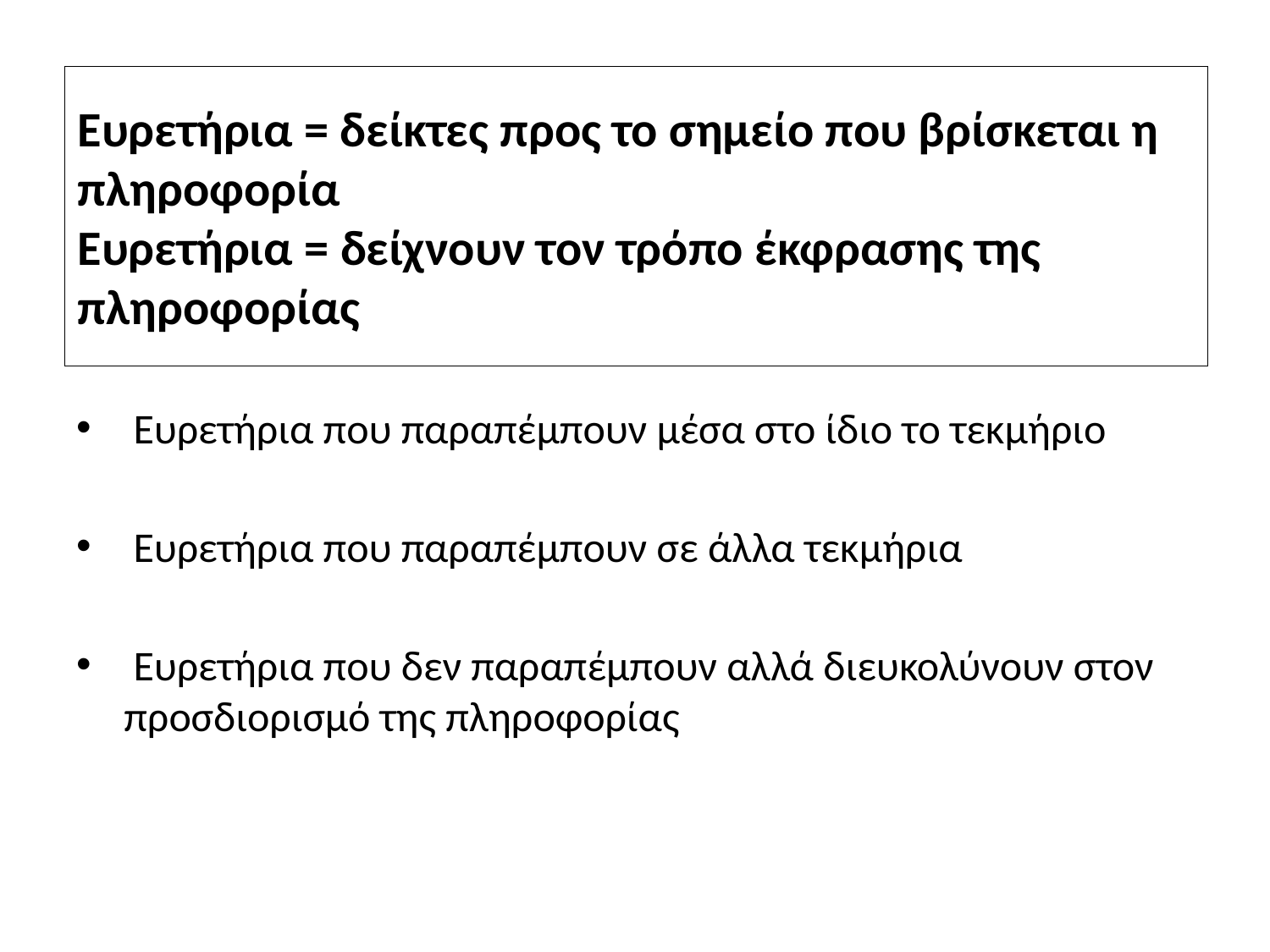

# Ευρετήρια = δείκτες προς το σημείο που βρίσκεται η πληροφορία Ευρετήρια = δείχνουν τον τρόπο έκφρασης της πληροφορίας

 Ευρετήρια που παραπέμπουν μέσα στο ίδιο το τεκμήριο

 Ευρετήρια που παραπέμπουν σε άλλα τεκμήρια

 Ευρετήρια που δεν παραπέμπουν αλλά διευκολύνουν στον προσδιορισμό της πληροφορίας